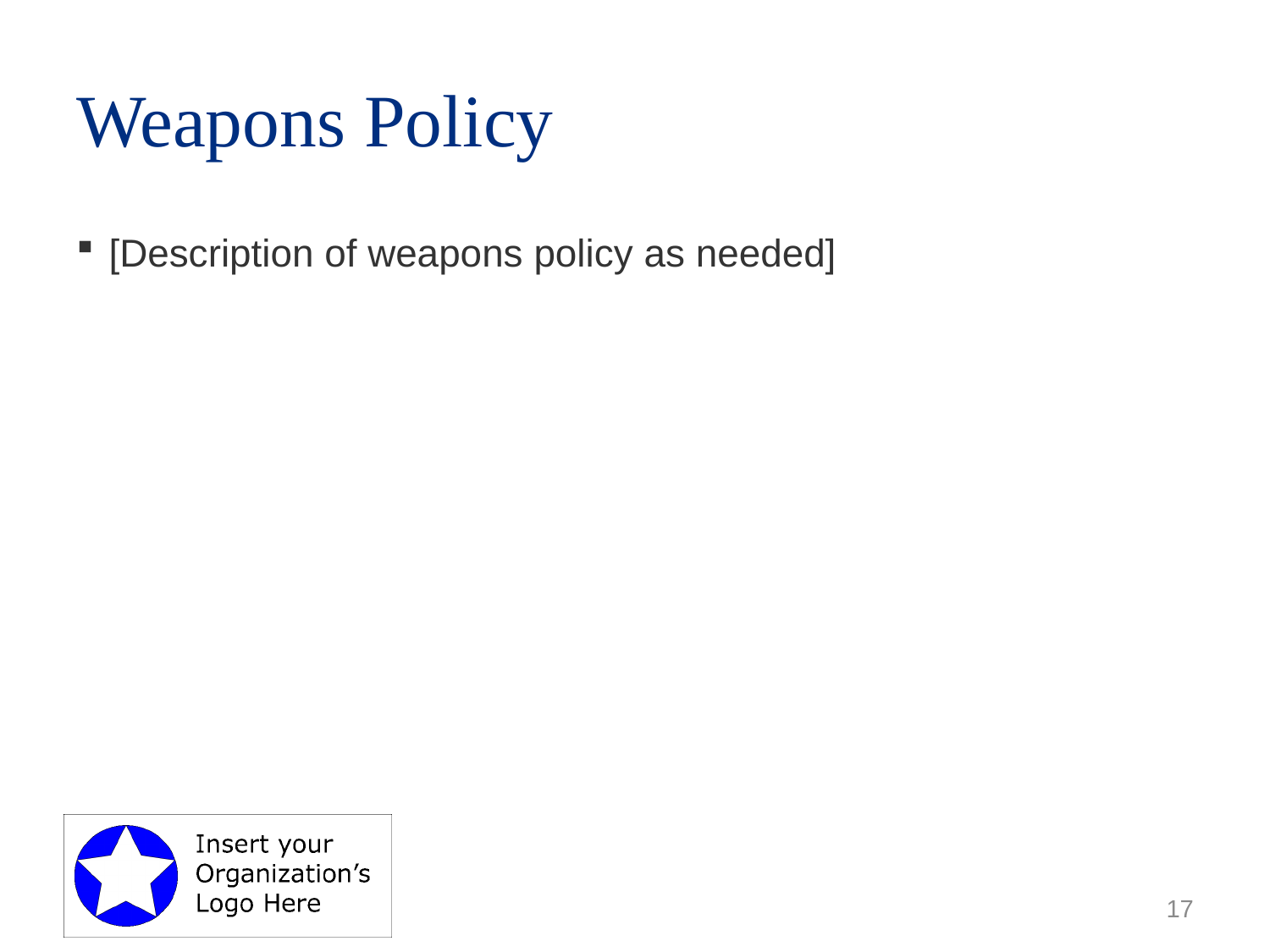

# Weapons Policy

[Description of weapons policy as needed]

17